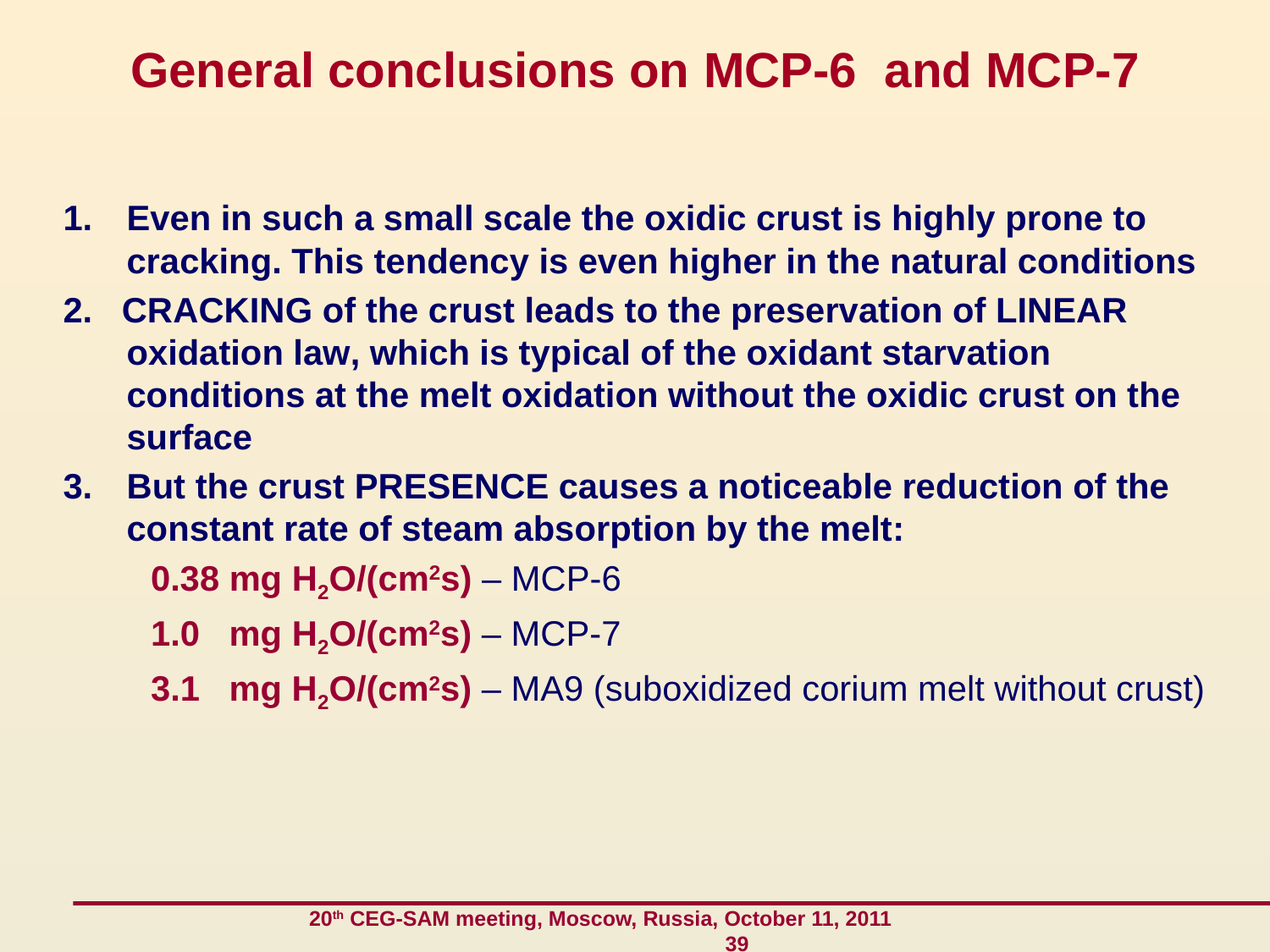

General conclusions on MCP-6  and MCP-7
Even in such a small scale the oxidic crust is highly prone to cracking. This tendency is even higher in the natural conditions
2.   CRACKING of the crust leads to the preservation of LINEAR oxidation law, which is typical of the oxidant starvation  conditions at the melt oxidation without the oxidic crust on the surface
But the crust PRESENCE causes a noticeable reduction of the constant rate of steam absorption by the melt:
         0.38 mg H2O/(cm2s) – MCP-6
         1.0   mg H2O/(cm2s) – MCP-7
         3.1   mg H2O/(cm2s) – MA9 (suboxidized corium melt without crust)

      20th CEG-SAM meeting, Moscow, Russia, October 11, 2011                                                    39